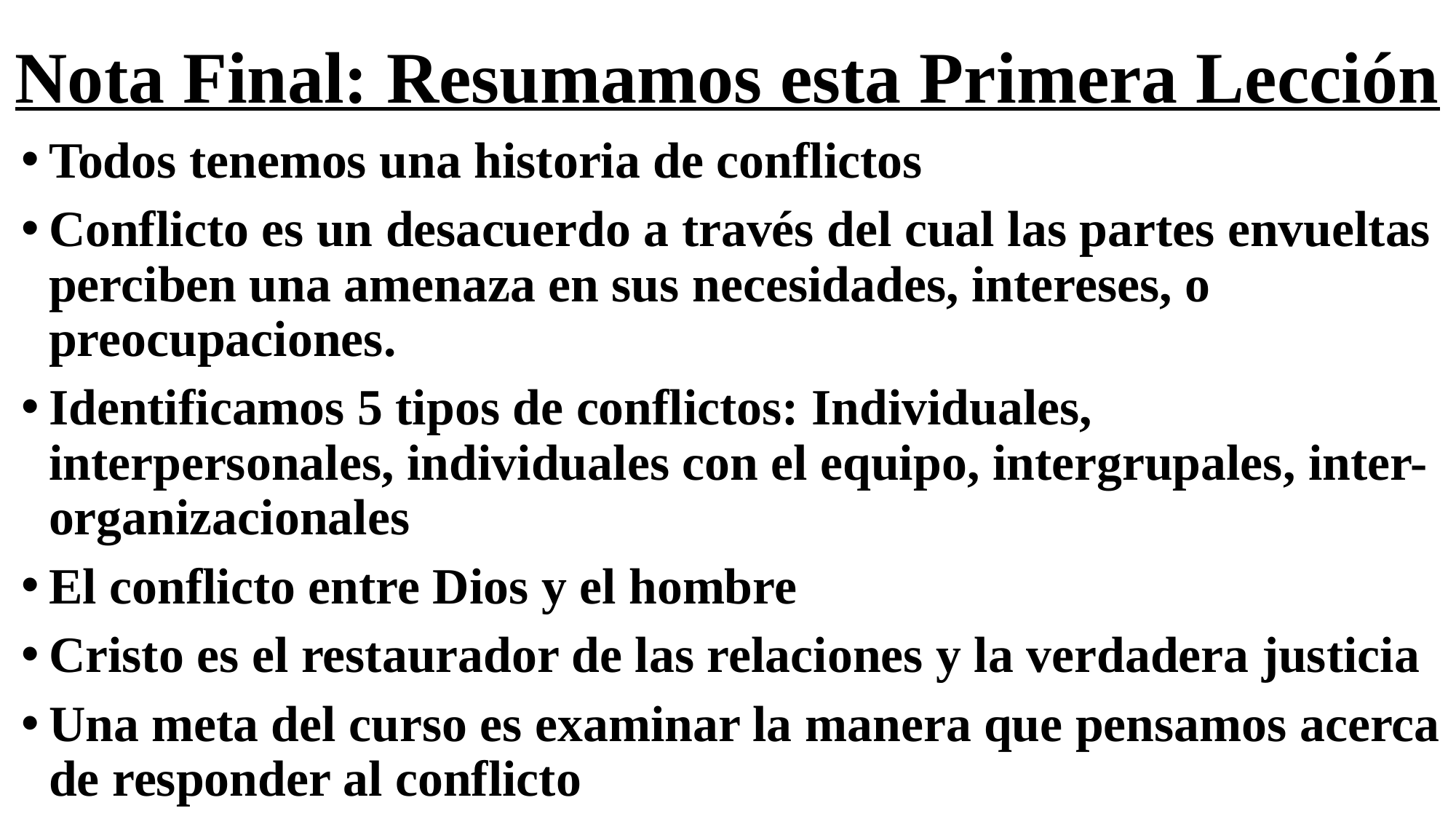

# Nota Final: Resumamos esta Primera Lección
Todos tenemos una historia de conflictos
Conflicto es un desacuerdo a través del cual las partes envueltas perciben una amenaza en sus necesidades, intereses, o preocupaciones.
Identificamos 5 tipos de conflictos: Individuales, interpersonales, individuales con el equipo, intergrupales, inter-organizacionales
El conflicto entre Dios y el hombre
Cristo es el restaurador de las relaciones y la verdadera justicia
Una meta del curso es examinar la manera que pensamos acerca de responder al conflicto